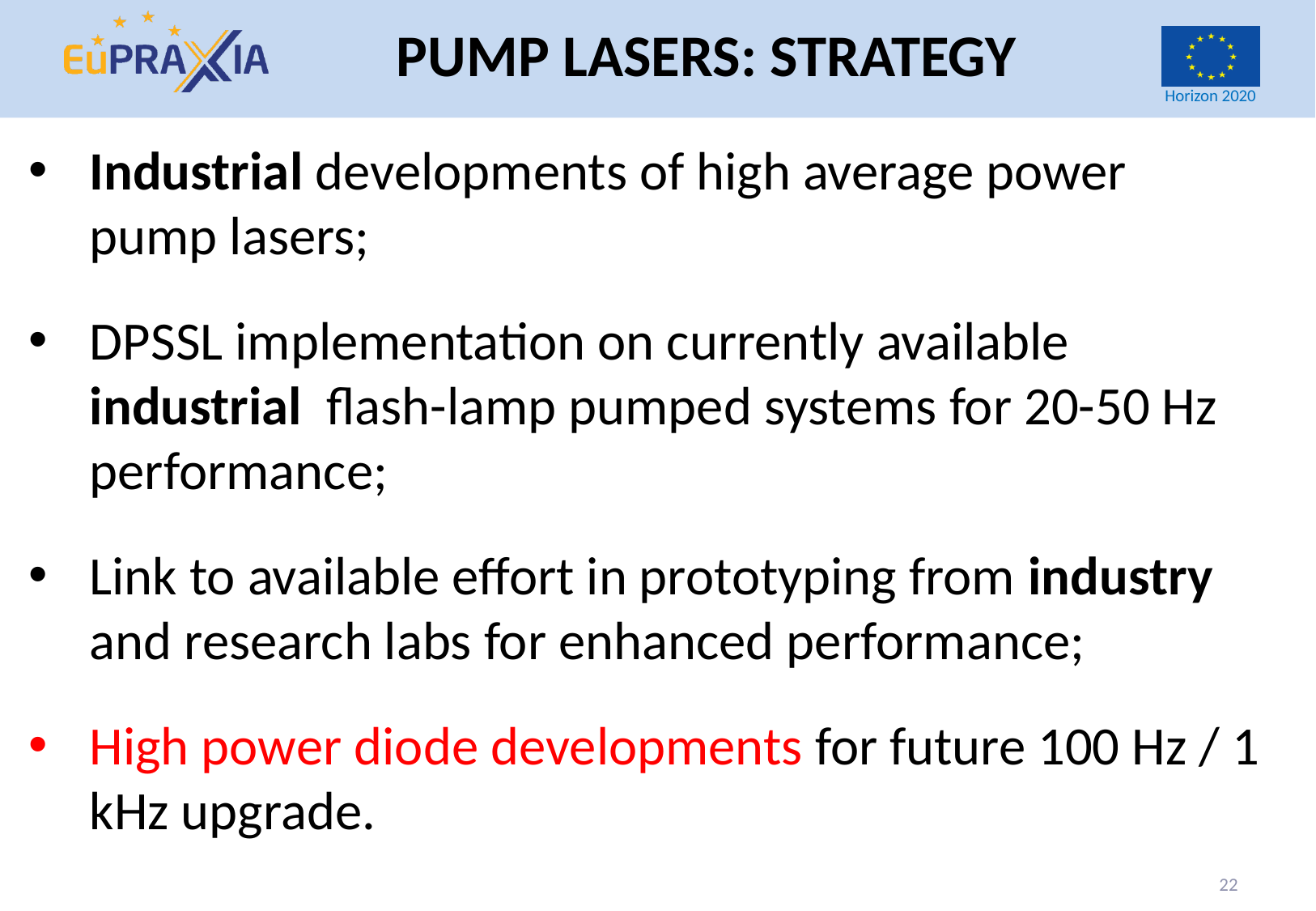

# PUMP LASERS: STRATEGY
Industrial developments of high average power pump lasers;
DPSSL implementation on currently available industrial  flash-lamp pumped systems for 20-50 Hz performance;
Link to available effort in prototyping from industry and research labs for enhanced performance;
High power diode developments for future 100 Hz / 1 kHz upgrade.
22